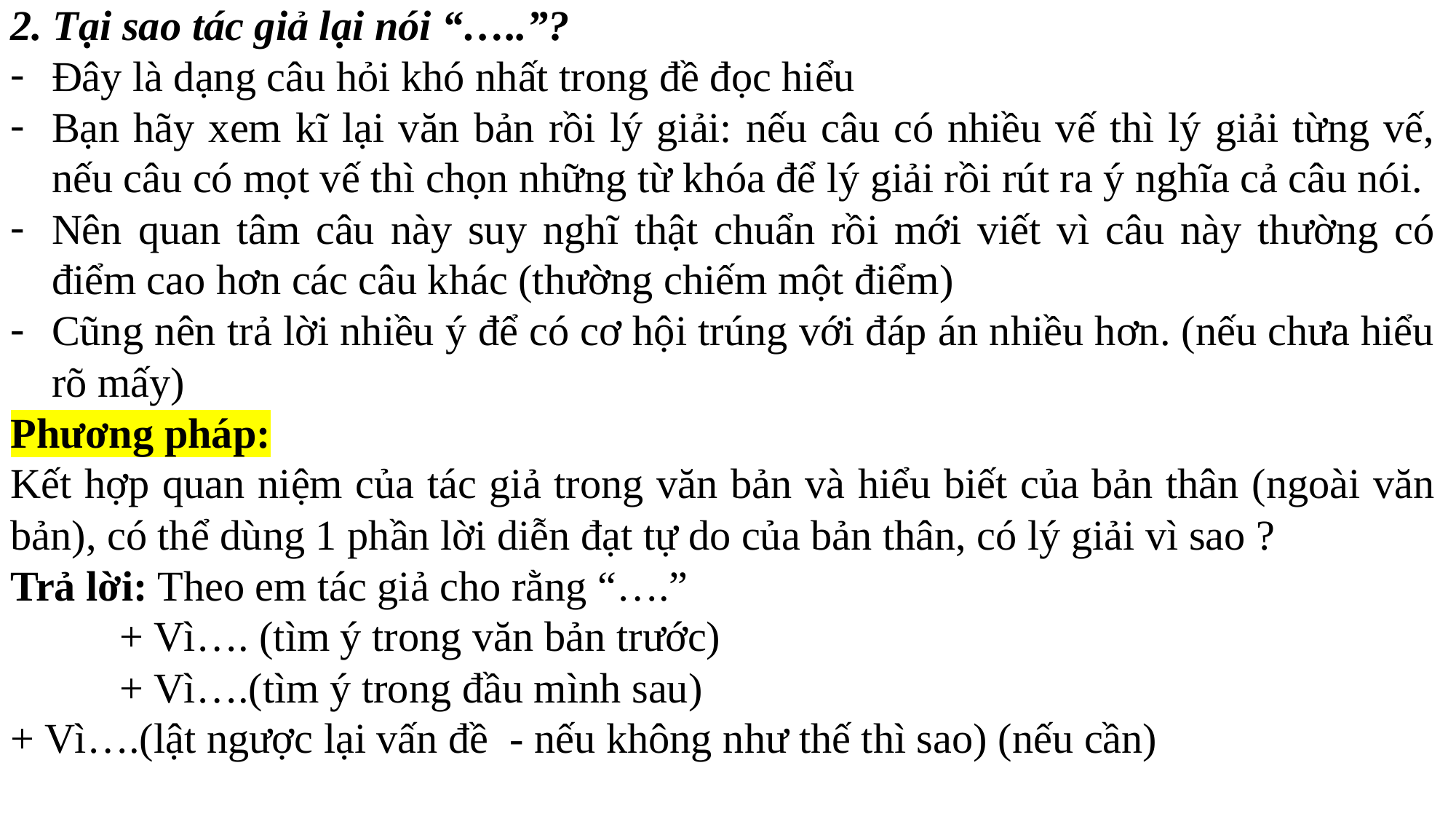

2. Tại sao tác giả lại nói “…..”?
Đây là dạng câu hỏi khó nhất trong đề đọc hiểu
Bạn hãy xem kĩ lại văn bản rồi lý giải: nếu câu có nhiều vế thì lý giải từng vế, nếu câu có mọt vế thì chọn những từ khóa để lý giải rồi rút ra ý nghĩa cả câu nói.
Nên quan tâm câu này suy nghĩ thật chuẩn rồi mới viết vì câu này thường có điểm cao hơn các câu khác (thường chiếm một điểm)
Cũng nên trả lời nhiều ý để có cơ hội trúng với đáp án nhiều hơn. (nếu chưa hiểu rõ mấy)
Phương pháp:
Kết hợp quan niệm của tác giả trong văn bản và hiểu biết của bản thân (ngoài văn bản), có thể dùng 1 phần lời diễn đạt tự do của bản thân, có lý giải vì sao ?
Trả lời: Theo em tác giả cho rằng “….”
+ Vì…. (tìm ý trong văn bản trước)
+ Vì….(tìm ý trong đầu mình sau)
+ Vì….(lật ngược lại vấn đề  - nếu không như thế thì sao) (nếu cần)